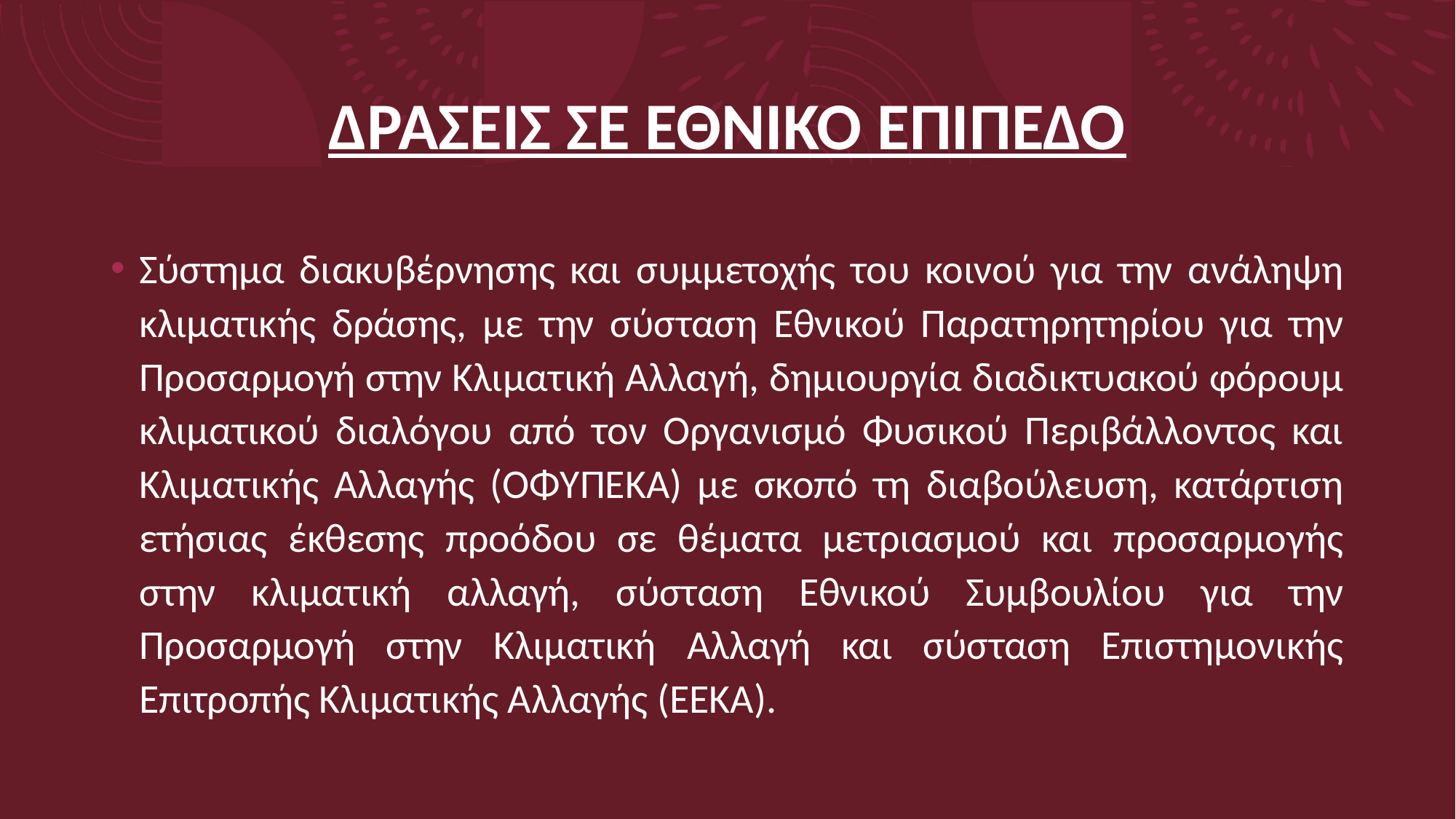

# ΔΡΑΣΕΙΣ ΣΕ ΕΘΝΙΚΟ ΕΠΙΠΕΔΟ
Σύστημα διακυβέρνησης και συμμετοχής του κοινού για την ανάληψη κλιματικής δράσης, με την σύσταση Εθνικού Παρατηρητηρίου για την Προσαρμογή στην Κλιματική Αλλαγή, δημιουργία διαδικτυακού φόρουμ κλιματικού διαλόγου από τον Οργανισμό Φυσικού Περιβάλλοντος και Κλιματικής Αλλαγής (ΟΦΥΠΕΚΑ) με σκοπό τη διαβούλευση, κατάρτιση ετήσιας έκθεσης προόδου σε θέματα μετριασμού και προσαρμογής στην κλιματική αλλαγή, σύσταση Εθνικού Συμβουλίου για την Προσαρμογή στην Κλιματική Αλλαγή και σύσταση Επιστημονικής Επιτροπής Κλιματικής Αλλαγής (ΕΕΚΑ).